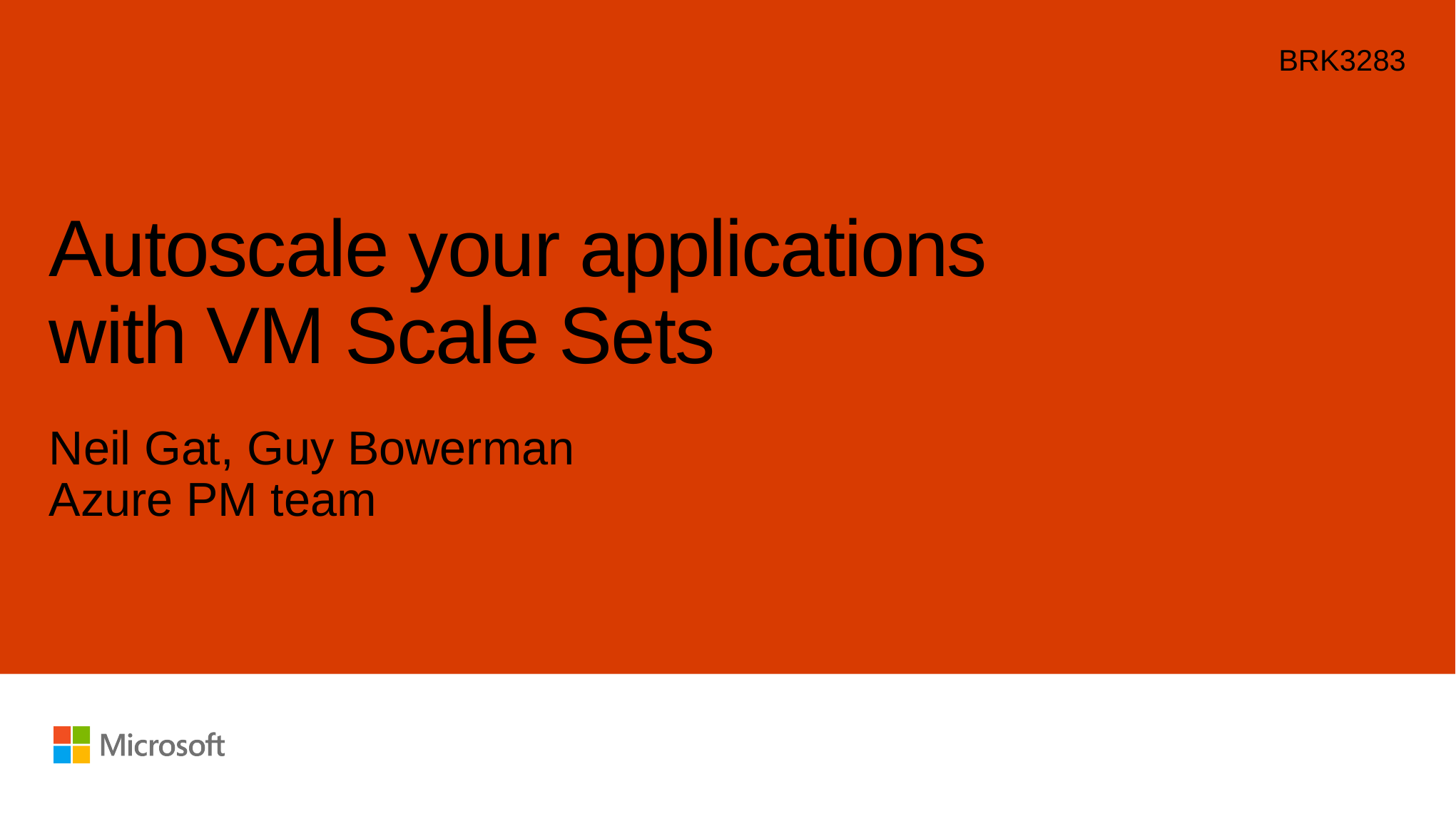

BRK3283
# Autoscale your applications with VM Scale Sets
Neil Gat, Guy Bowerman
Azure PM team